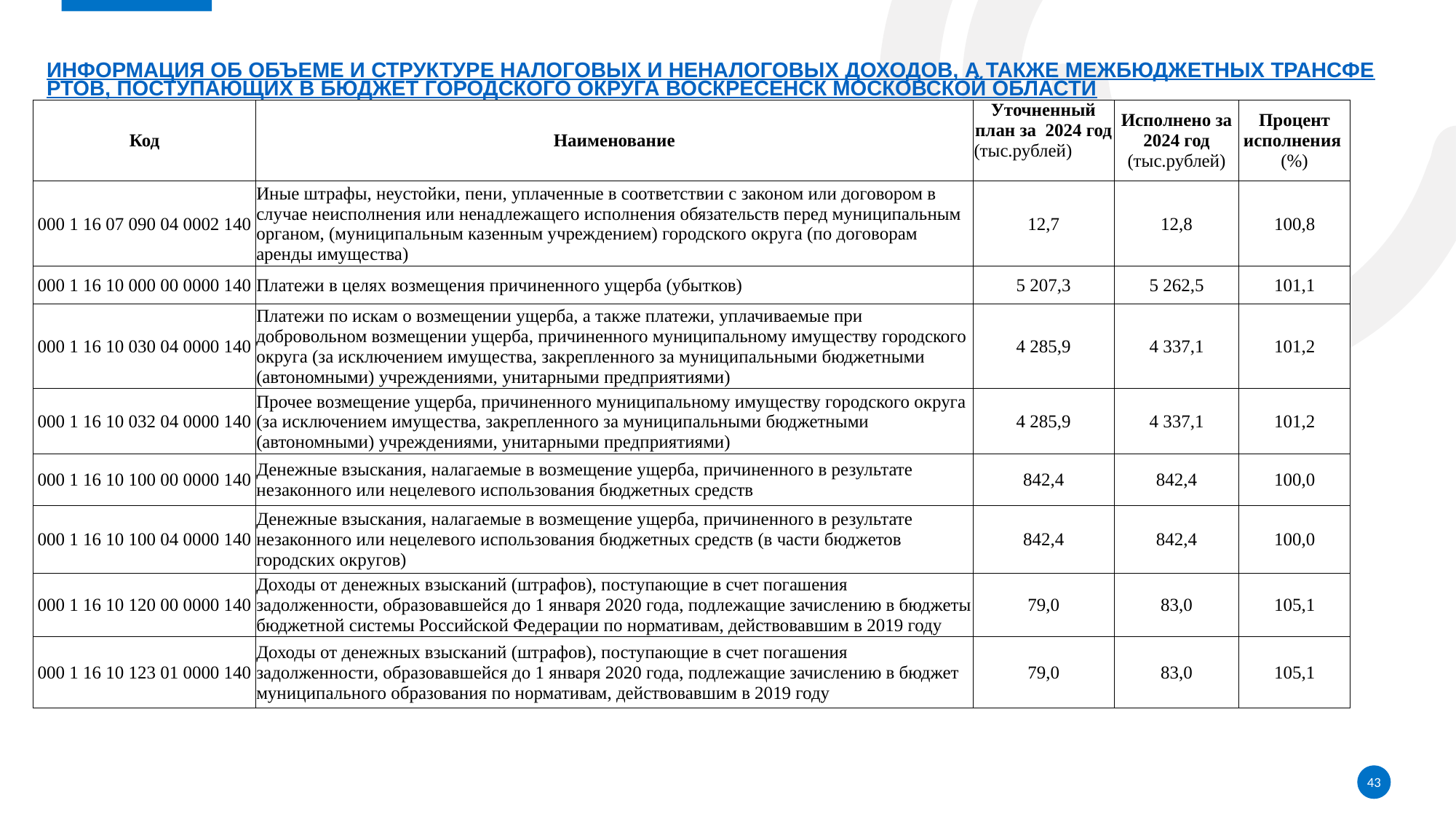

# Информация об объеме и структуре налоговых и неналоговых доходов, а также межбюджетных трансфертов, поступающих в бюджет городского округа Воскресенск Московской области
| Код | Наименование | Уточненный план за 2024 год (тыс.рублей) | Исполнено за 2024 год (тыс.рублей) | Процент исполнения (%) |
| --- | --- | --- | --- | --- |
| 000 1 16 07 090 04 0002 140 | Иные штрафы, неустойки, пени, уплаченные в соответствии с законом или договором в случае неисполнения или ненадлежащего исполнения обязательств перед муниципальным органом, (муниципальным казенным учреждением) городского округа (по договорам аренды имущества) | 12,7 | 12,8 | 100,8 |
| 000 1 16 10 000 00 0000 140 | Платежи в целях возмещения причиненного ущерба (убытков) | 5 207,3 | 5 262,5 | 101,1 |
| 000 1 16 10 030 04 0000 140 | Платежи по искам о возмещении ущерба, а также платежи, уплачиваемые при добровольном возмещении ущерба, причиненного муниципальному имуществу городского округа (за исключением имущества, закрепленного за муниципальными бюджетными (автономными) учреждениями, унитарными предприятиями) | 4 285,9 | 4 337,1 | 101,2 |
| 000 1 16 10 032 04 0000 140 | Прочее возмещение ущерба, причиненного муниципальному имуществу городского округа (за исключением имущества, закрепленного за муниципальными бюджетными (автономными) учреждениями, унитарными предприятиями) | 4 285,9 | 4 337,1 | 101,2 |
| 000 1 16 10 100 00 0000 140 | Денежные взыскания, налагаемые в возмещение ущерба, причиненного в результате незаконного или нецелевого использования бюджетных средств | 842,4 | 842,4 | 100,0 |
| 000 1 16 10 100 04 0000 140 | Денежные взыскания, налагаемые в возмещение ущерба, причиненного в результате незаконного или нецелевого использования бюджетных средств (в части бюджетов городских округов) | 842,4 | 842,4 | 100,0 |
| 000 1 16 10 120 00 0000 140 | Доходы от денежных взысканий (штрафов), поступающие в счет погашения задолженности, образовавшейся до 1 января 2020 года, подлежащие зачислению в бюджеты бюджетной системы Российской Федерации по нормативам, действовавшим в 2019 году | 79,0 | 83,0 | 105,1 |
| 000 1 16 10 123 01 0000 140 | Доходы от денежных взысканий (штрафов), поступающие в счет погашения задолженности, образовавшейся до 1 января 2020 года, подлежащие зачислению в бюджет муниципального образования по нормативам, действовавшим в 2019 году | 79,0 | 83,0 | 105,1 |

43